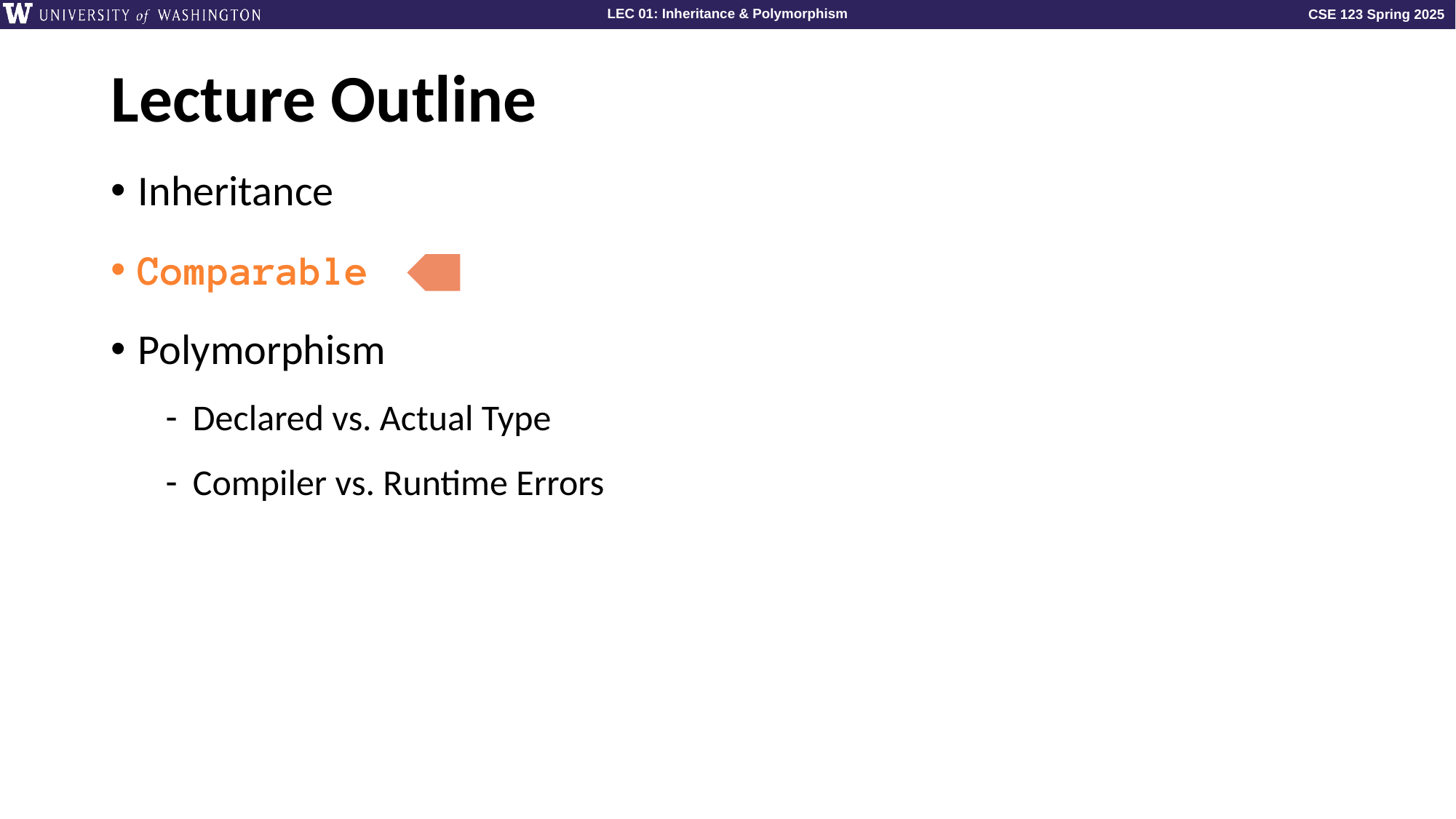

# Lecture Outline
Inheritance
Comparable
Polymorphism
Declared vs. Actual Type
Compiler vs. Runtime Errors